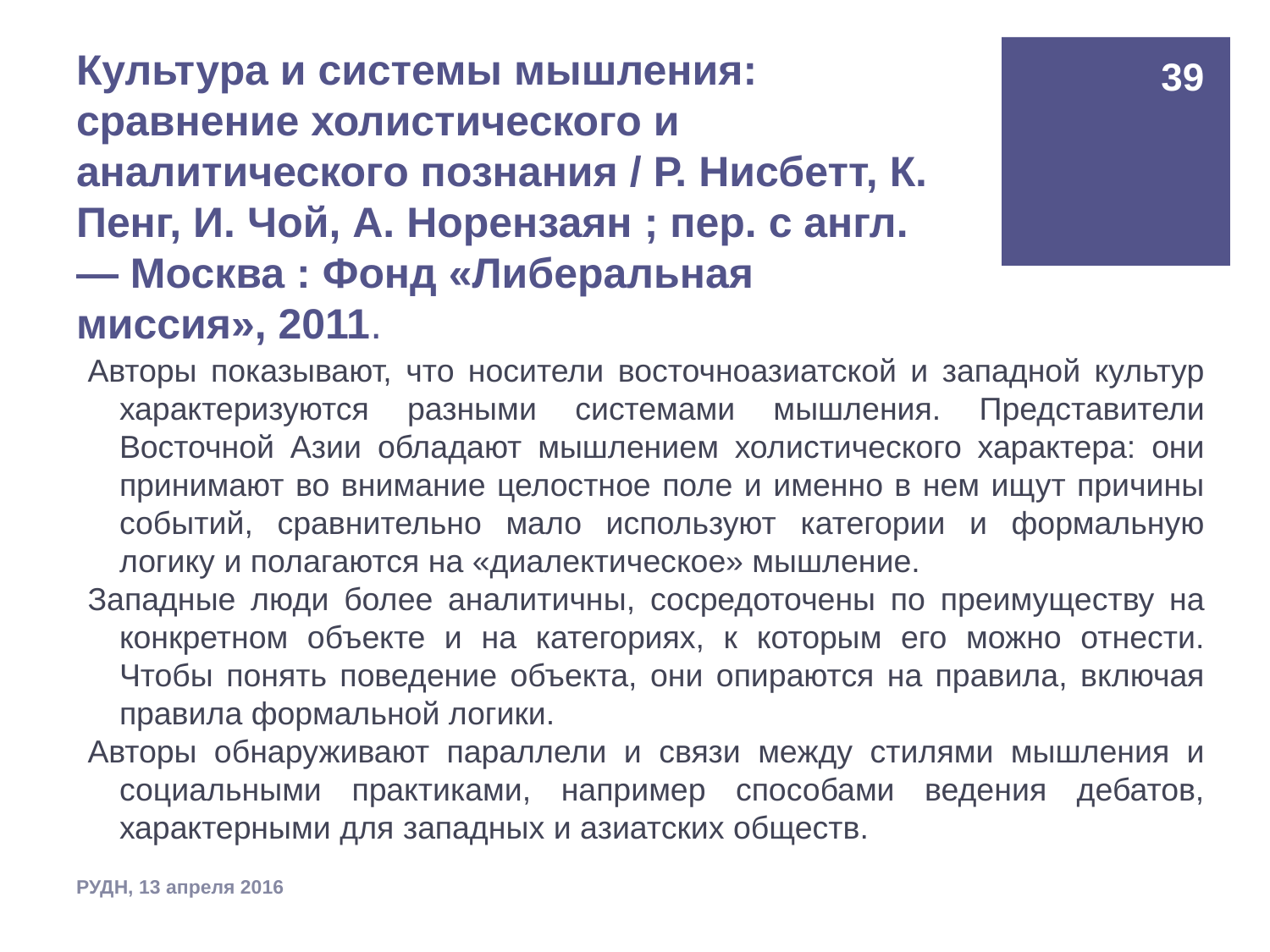

39
# Культура и системы мышления: сравнение холистического и аналитического познания / Р. Нисбетт, К. Пенг, И. Чой, А. Норензаян ; пер. с англ.  — Москва : Фонд «Либеральная миссия», 2011.
Авторы показывают, что носители восточноазиатской и западной культур характеризуются разными системами мышления. Представители Восточной Азии обладают мышлением холистического характера: они принимают во внимание целостное поле и именно в нем ищут причины событий, сравнительно мало используют категории и формальную логику и полагаются на «диалектическое» мышление.
Западные люди более аналитичны, сосредоточены по преимуществу на конкретном объекте и на категориях, к которым его можно отнести. Чтобы понять поведение объекта, они опираются на правила, включая правила формальной логики.
Авторы обнаруживают параллели и связи между стилями мышления и социальными практиками, например способами ведения дебатов, характерными для западных и азиатских обществ.
РУДН, 13 апреля 2016